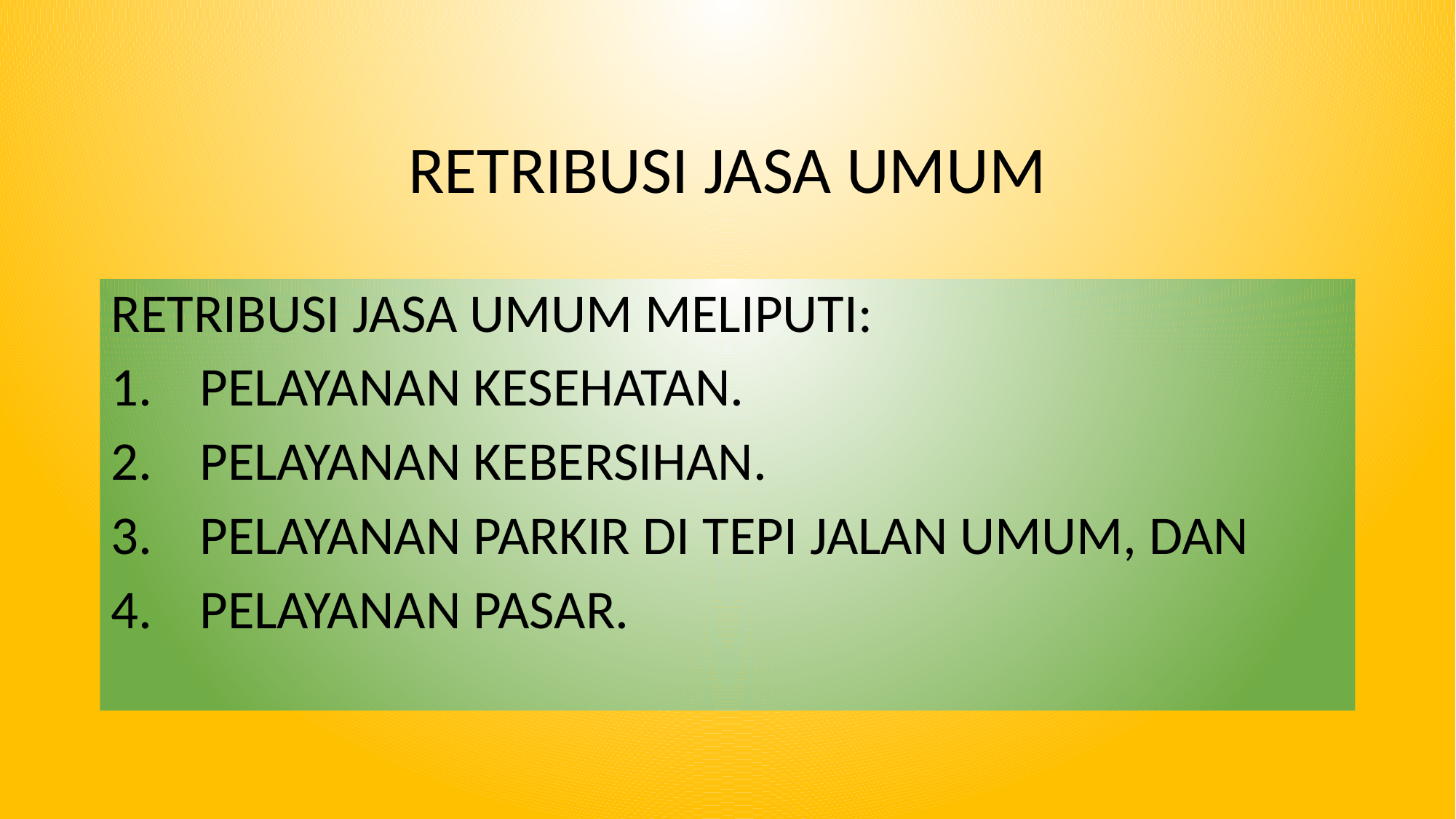

# RETRIBUSI JASA UMUM
RETRIBUSI JASA UMUM MELIPUTI:
PELAYANAN KESEHATAN.
PELAYANAN KEBERSIHAN.
PELAYANAN PARKIR DI TEPI JALAN UMUM, DAN
PELAYANAN PASAR.